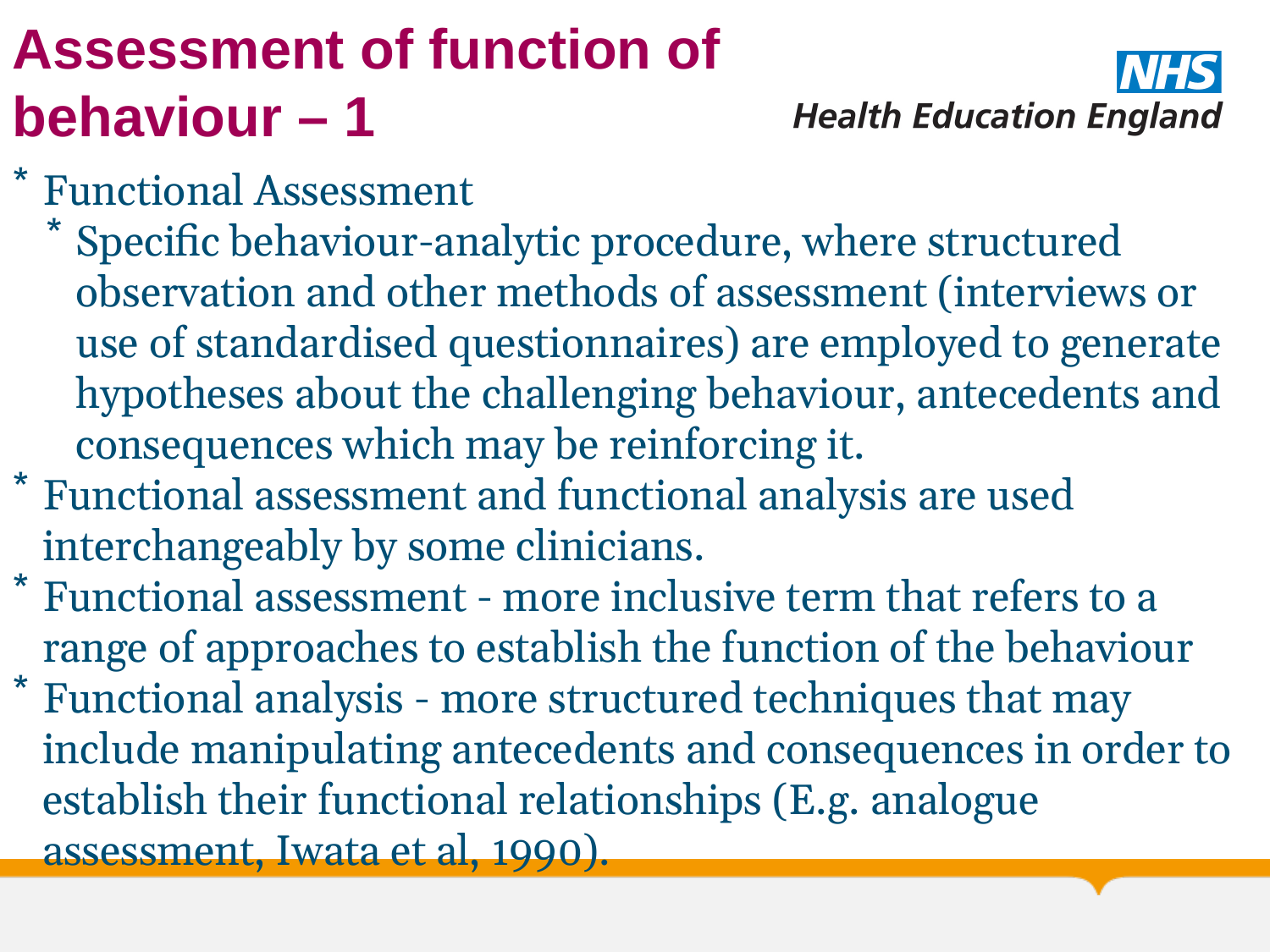

# Assessment of function of behaviour – 1
Functional Assessment
Specific behaviour-analytic procedure, where structured observation and other methods of assessment (interviews or use of standardised questionnaires) are employed to generate hypotheses about the challenging behaviour, antecedents and consequences which may be reinforcing it.
Functional assessment and functional analysis are used interchangeably by some clinicians.
Functional assessment - more inclusive term that refers to a range of approaches to establish the function of the behaviour
Functional analysis - more structured techniques that may include manipulating antecedents and consequences in order to establish their functional relationships (E.g. analogue assessment, Iwata et al, 1990).